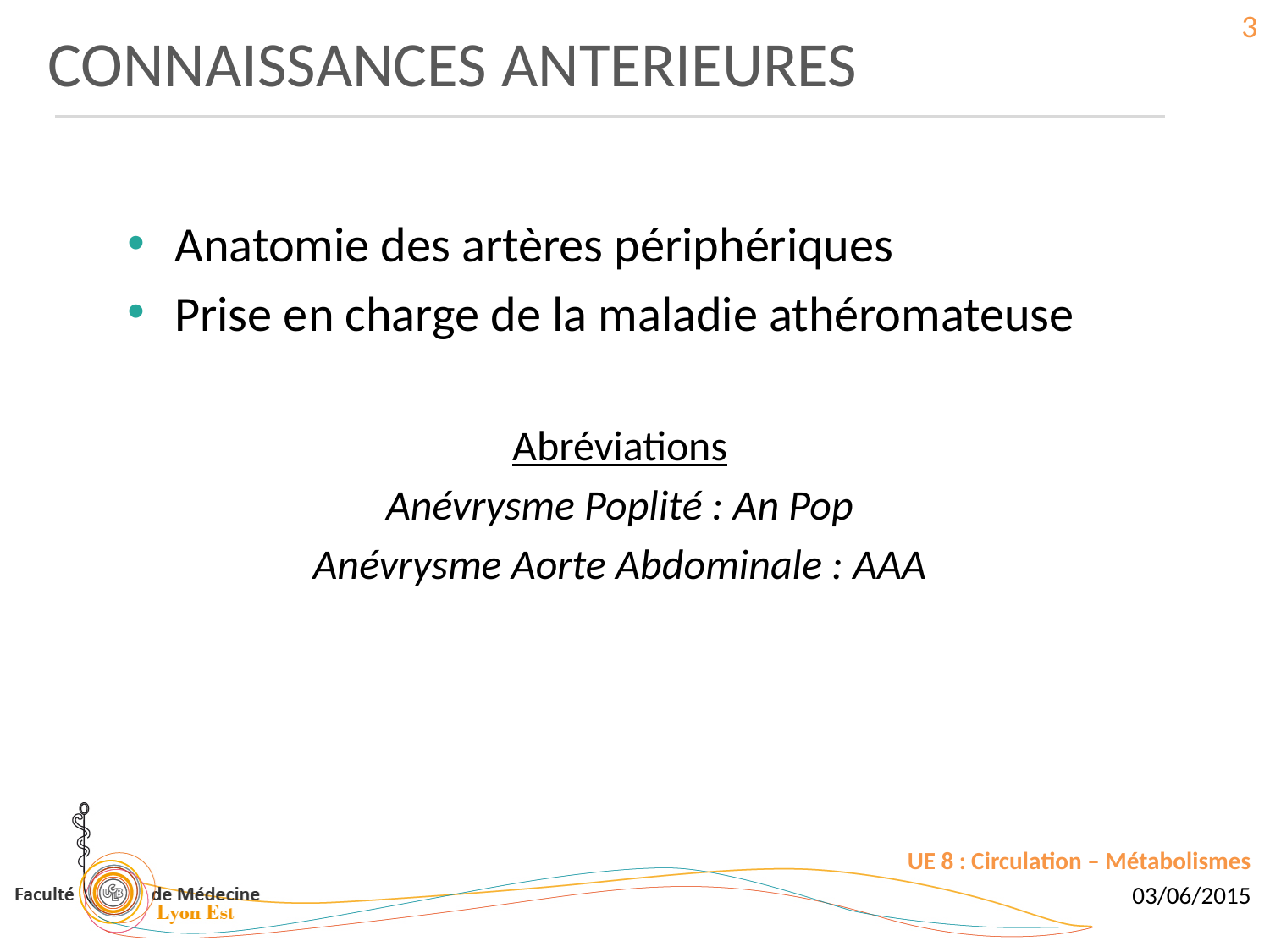

3

CONNAISSANCES ANTERIEURES
Anatomie des artères périphériques
Prise en charge de la maladie athéromateuse

Abréviations
Anévrysme Poplité : An Pop
Anévrysme Aorte Abdominale : AAA

UE 8 : Circulation – Métabolismes
03/06/2015